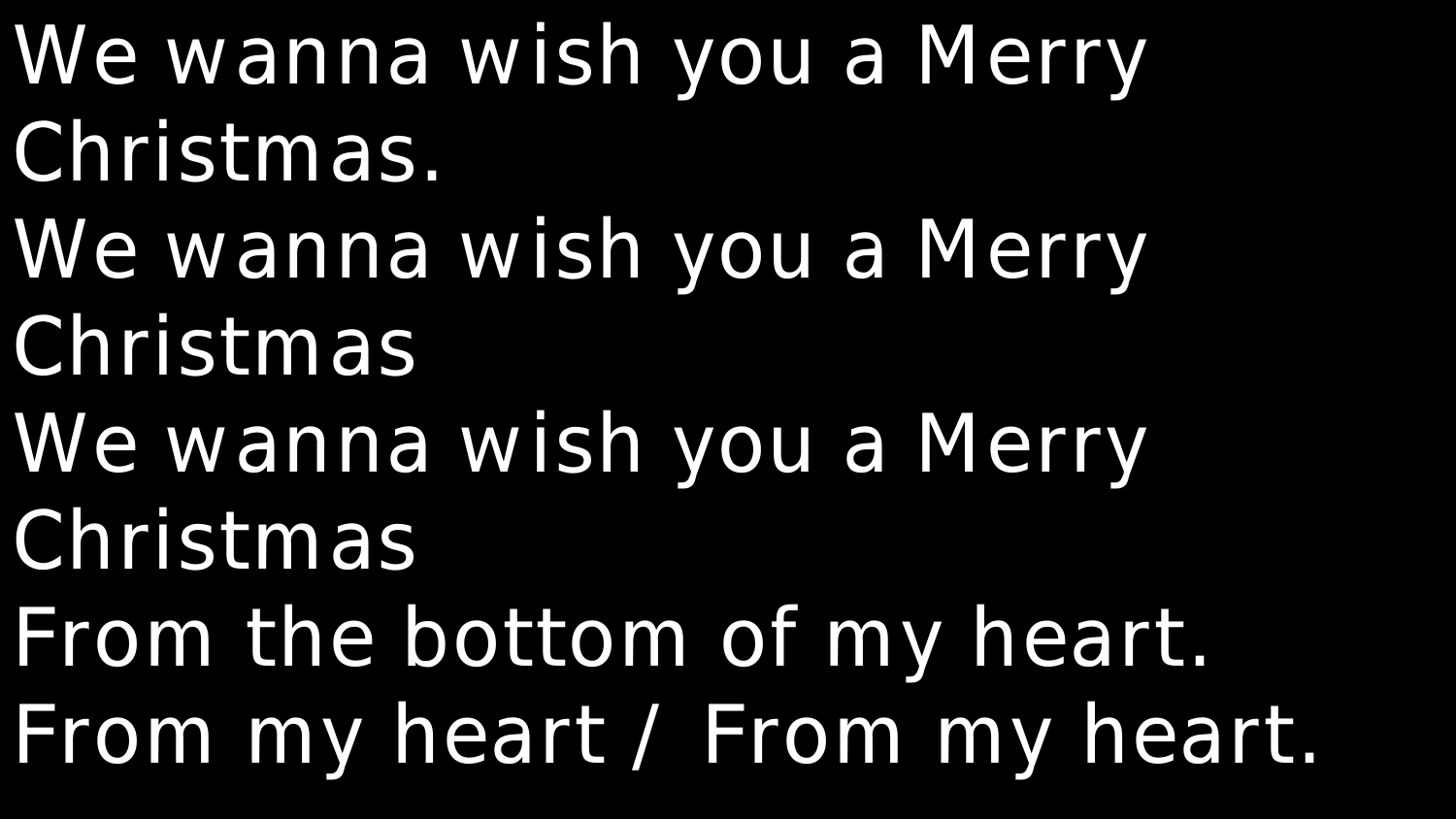

We wanna wish you a Merry Christmas.
We wanna wish you a Merry Christmas
We wanna wish you a Merry Christmas
From the bottom of my heart.
From my heart / From my heart.